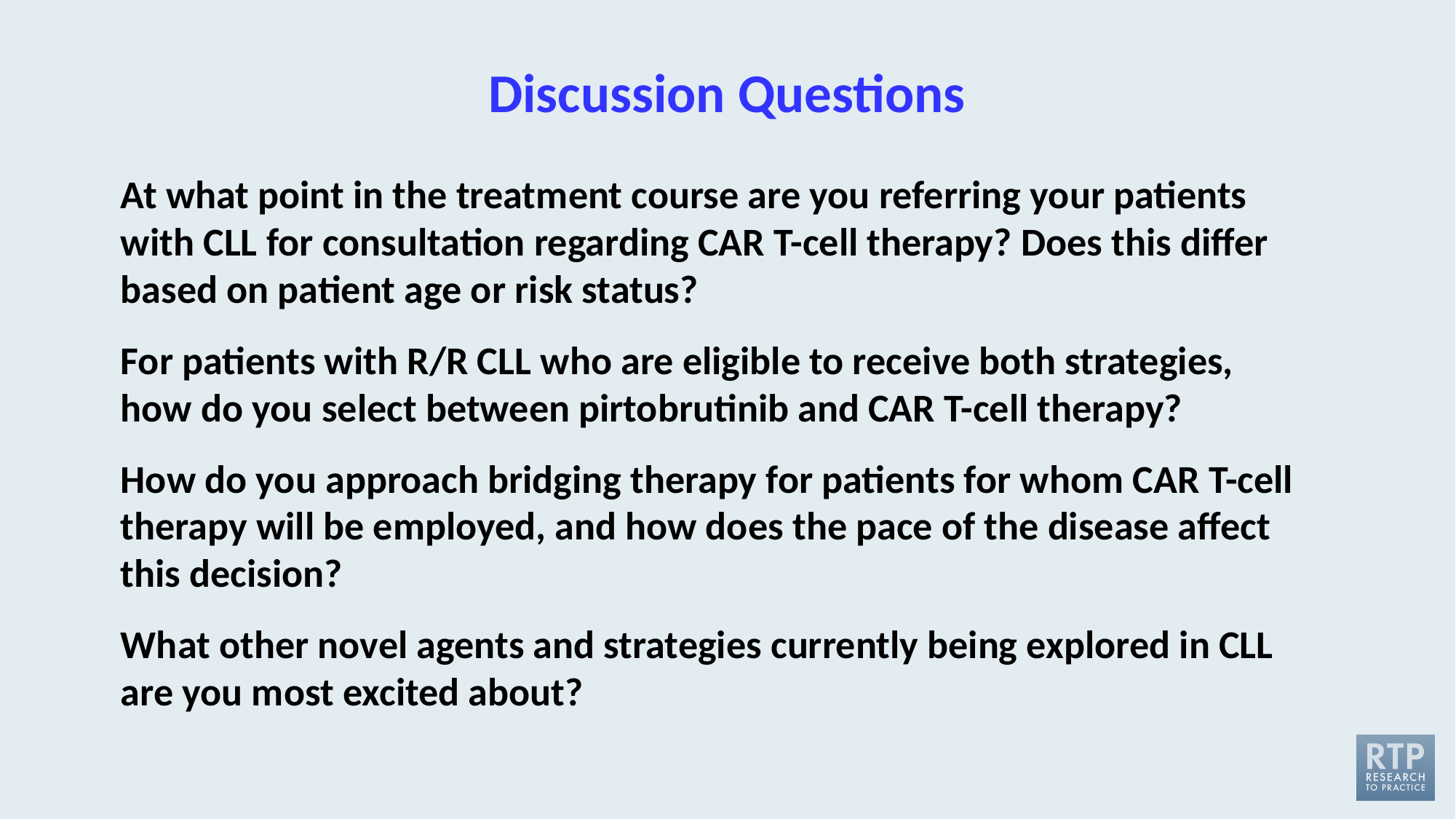

# Discussion Questions
At what point in the treatment course are you referring your patients with CLL for consultation regarding CAR T-cell therapy? Does this differ based on patient age or risk status?
For patients with R/R CLL who are eligible to receive both strategies, how do you select between pirtobrutinib and CAR T-cell therapy?
How do you approach bridging therapy for patients for whom CAR T-cell therapy will be employed, and how does the pace of the disease affect this decision?
What other novel agents and strategies currently being explored in CLL are you most excited about?